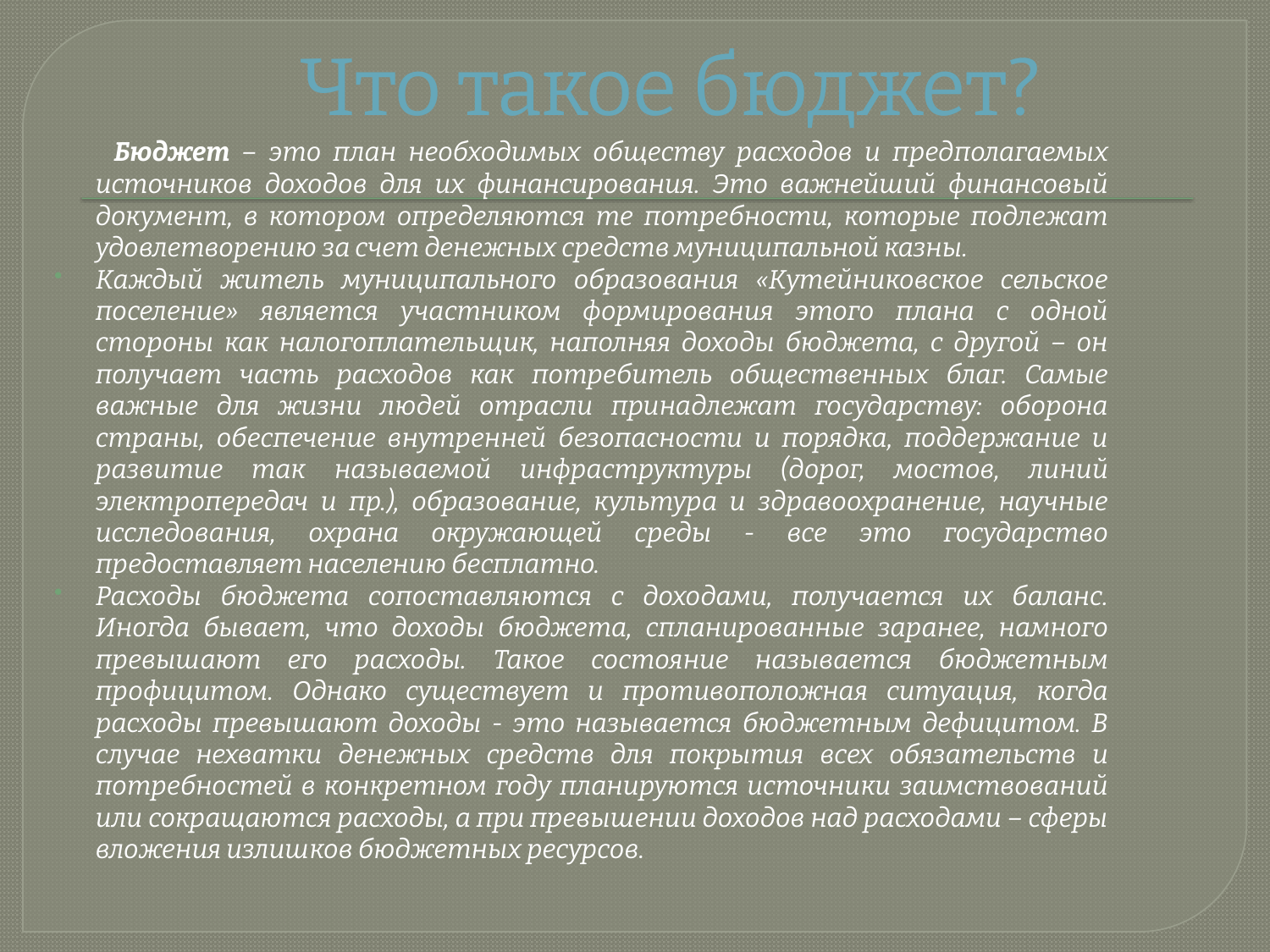

# Что такое бюджет?
     Бюджет – это план необходимых обществу расходов и предполагаемых источников доходов для их финансирования. Это важнейший финансовый документ, в котором определяются те потребности, которые подлежат удовлетворению за счет денежных средств муниципальной казны.
Каждый житель муниципального образования «Кутейниковское сельское поселение» является участником формирования этого плана с одной стороны как налогоплательщик, наполняя доходы бюджета, с другой – он получает часть расходов как потребитель общественных благ. Самые важные для жизни людей отрасли принадлежат государству: оборона страны, обеспечение внутренней безопасности и порядка, поддержание и развитие так называемой инфраструктуры (дорог, мостов, линий электропередач и пр.), образование, культура и здравоохранение, научные исследования, охрана окружающей среды - все это государство предоставляет населению бесплатно.
Расходы бюджета сопоставляются с доходами, получается их баланс. Иногда бывает, что доходы бюджета, спланированные заранее, намного превышают его расходы. Такое состояние называется бюджетным профицитом. Однако существует и противоположная ситуация, когда расходы превышают доходы - это называется бюджетным дефицитом. В случае нехватки денежных средств для покрытия всех обязательств и потребностей в конкретном году планируются источники заимствований или сокращаются расходы, а при превышении доходов над расходами – сферы вложения излишков бюджетных ресурсов.